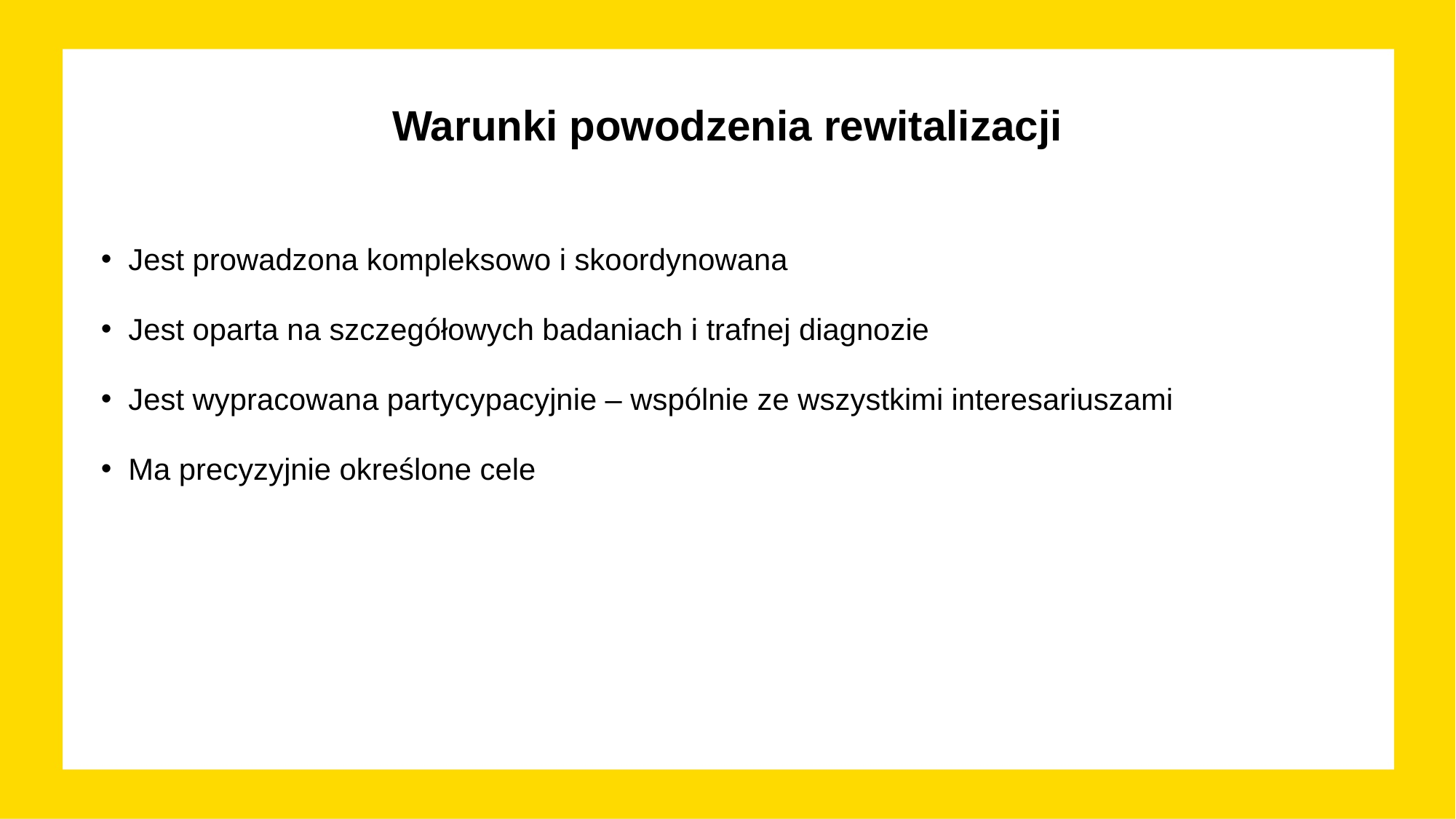

# Warunki powodzenia rewitalizacji
Jest prowadzona kompleksowo i skoordynowana
Jest oparta na szczegółowych badaniach i trafnej diagnozie
Jest wypracowana partycypacyjnie – wspólnie ze wszystkimi interesariuszami
Ma precyzyjnie określone cele